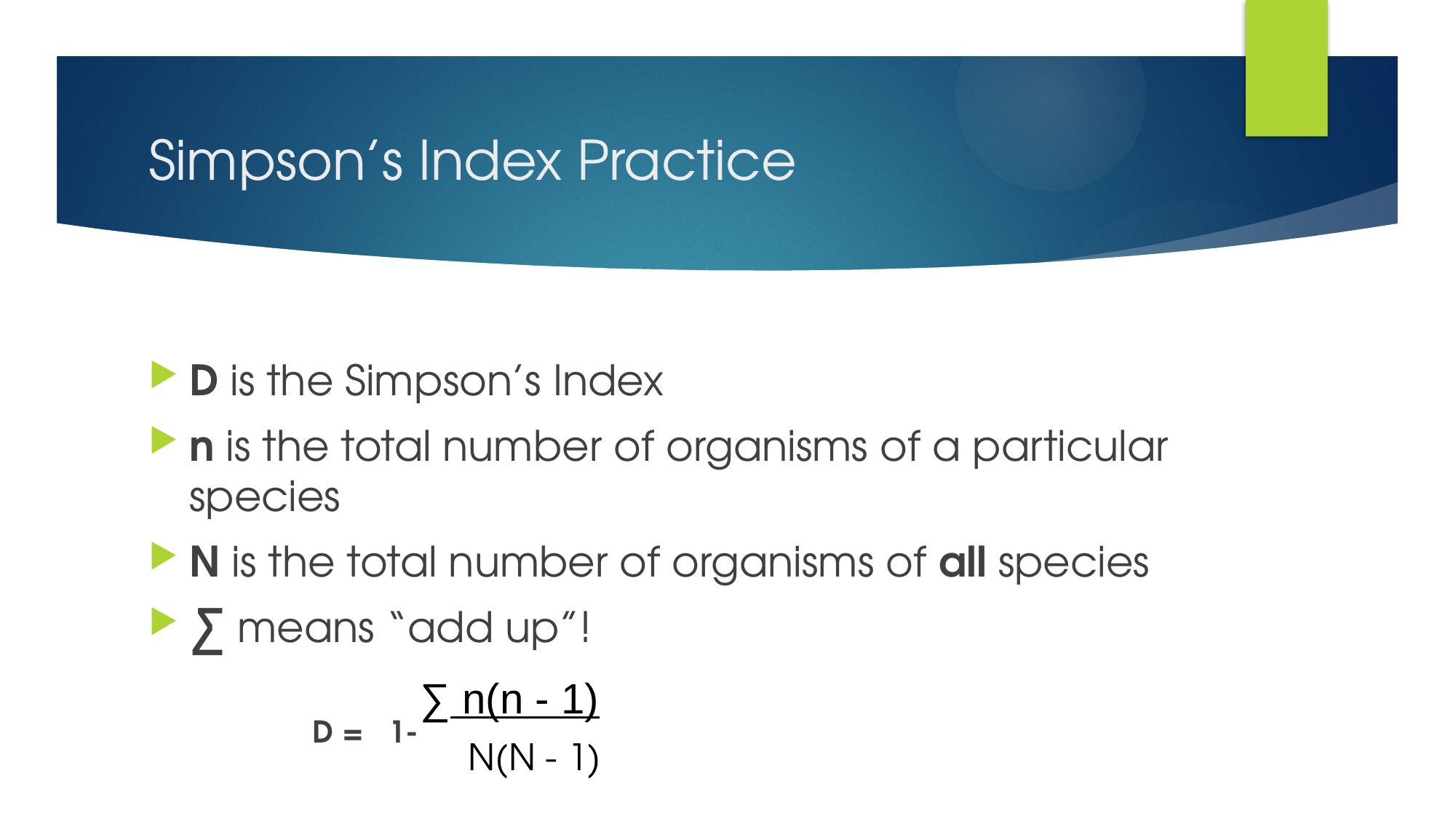

# Simpson’s Index Practice
D is the Simpson’s Index
n is the total number of organisms of a particular species
N is the total number of organisms of all species
∑ means “add up”!

                      D =   1-
∑ n(n - 1)
N(N - 1)